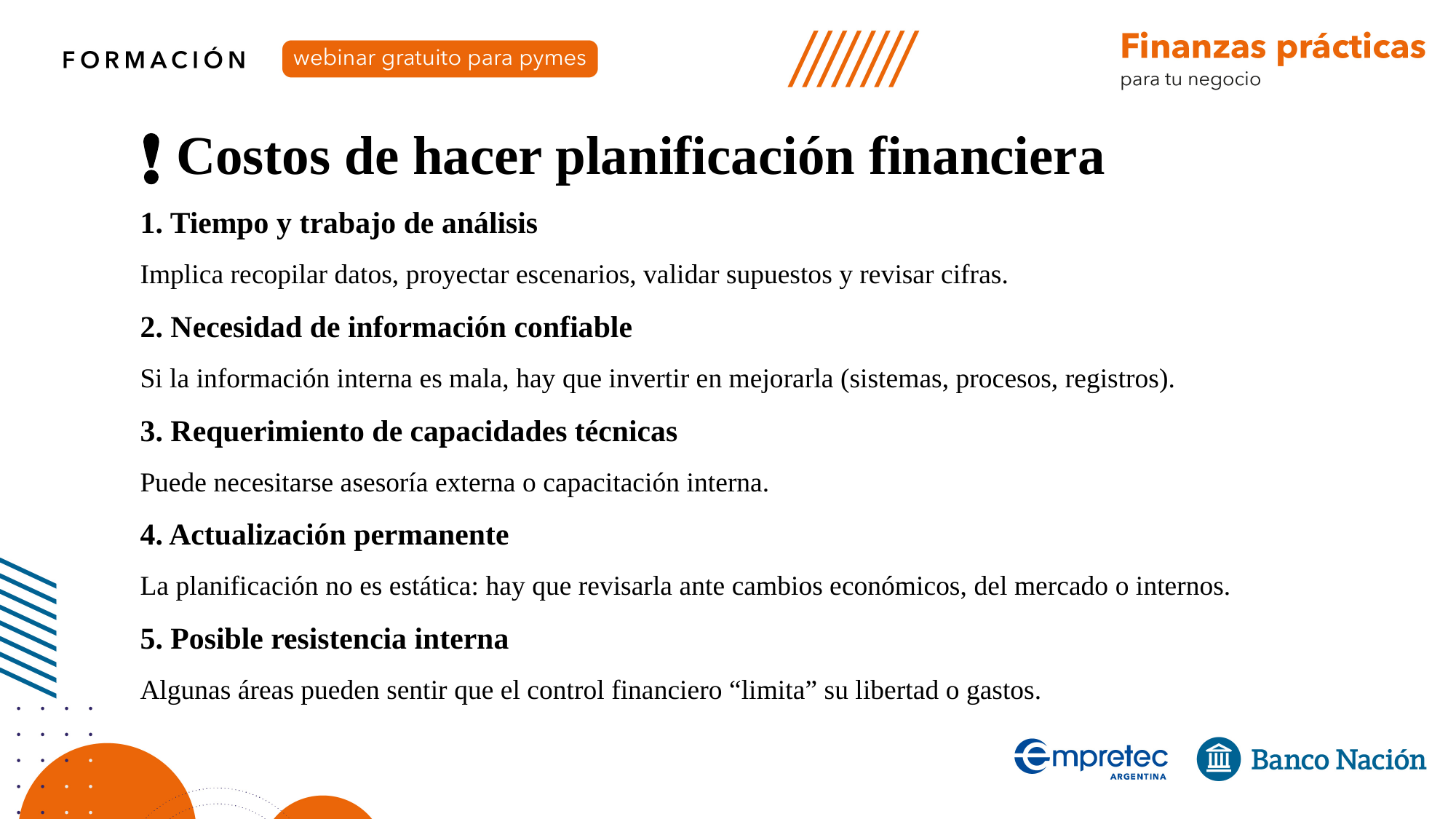

❗ Costos de hacer planificación financiera
1. Tiempo y trabajo de análisis
Implica recopilar datos, proyectar escenarios, validar supuestos y revisar cifras.
2. Necesidad de información confiable
Si la información interna es mala, hay que invertir en mejorarla (sistemas, procesos, registros).
3. Requerimiento de capacidades técnicas
Puede necesitarse asesoría externa o capacitación interna.
4. Actualización permanente
La planificación no es estática: hay que revisarla ante cambios económicos, del mercado o internos.
5. Posible resistencia interna
Algunas áreas pueden sentir que el control financiero “limita” su libertad o gastos.